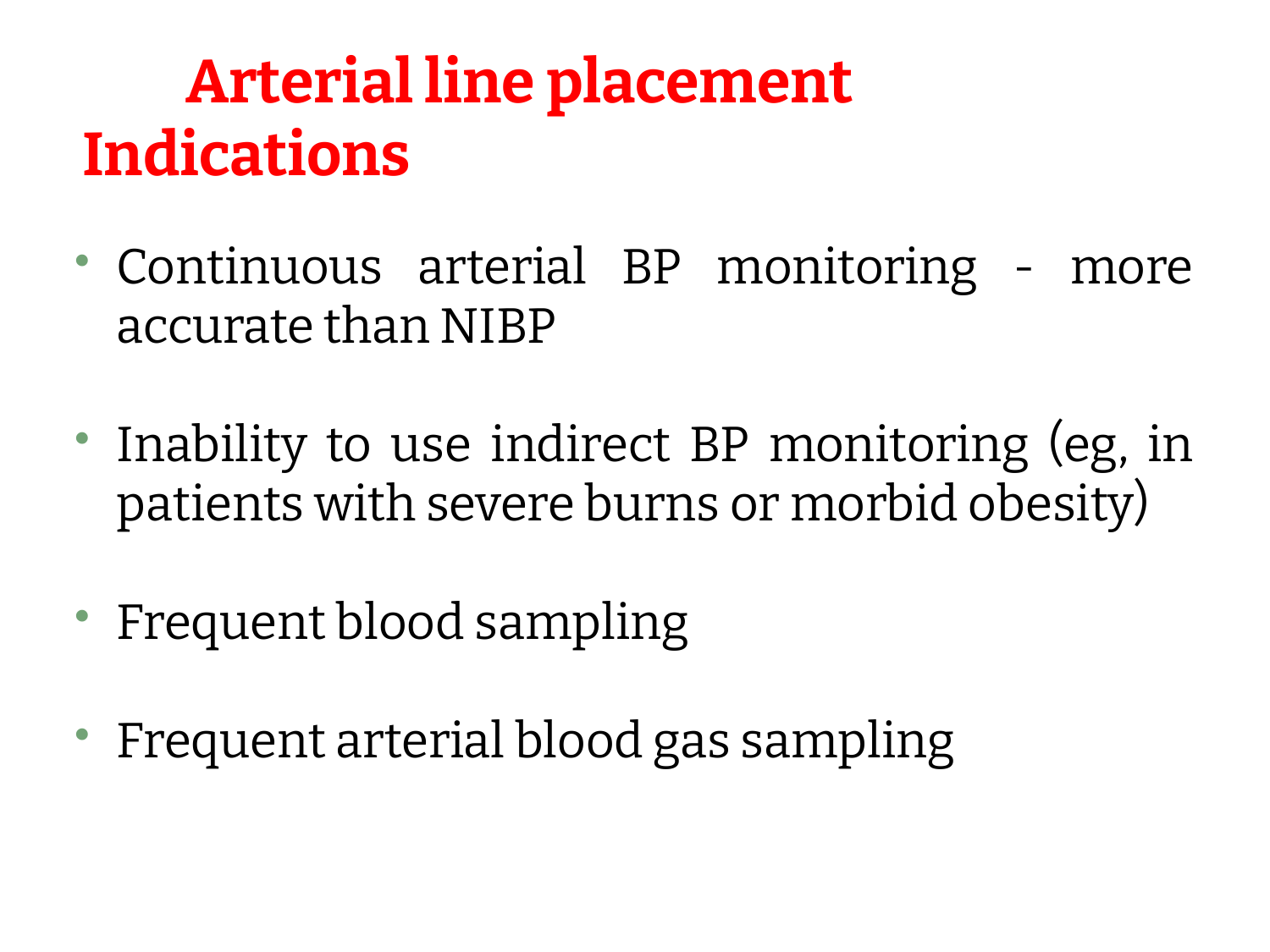

# Arterial line placement Indications
Continuous arterial BP monitoring - more accurate than NIBP

Inability to use indirect BP monitoring (eg, in patients with severe burns or morbid obesity)

Frequent blood sampling

Frequent arterial blood gas sampling